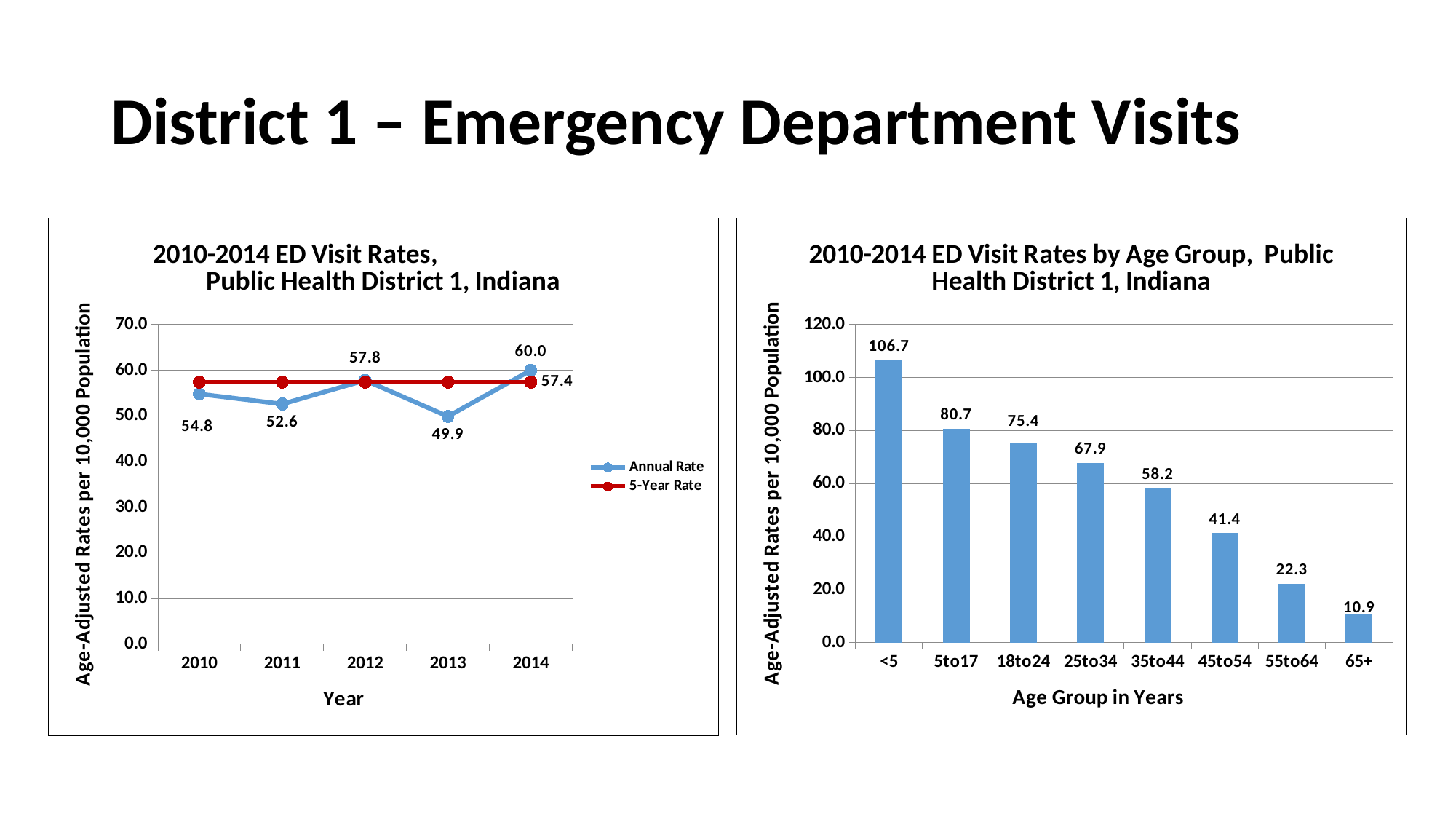

# District 1 – Emergency Department Visits

### Chart: 2010-2014 ED Visit Rates,                                Public Health District 1, Indiana

| Category | Annual Rate | 5-Year Rate |
|---|---|---|
| 2010 | 54.8 | 57.4 |
| 2011 | 52.6 | 57.4 |
| 2012 | 57.8 | 57.4 |
| 2013 | 49.9 | 57.4 |
| 2014 | 60.0 | 57.4 |

### Chart: 2010-2014 ED Visit Rates by Age Group,  Public Health District 1, Indiana

| Category | AARate |
|---|---|
| <5 | 106.70820902962232 |
| 5to17 | 80.70258750925993 |
| 18to24 | 75.3965481182765 |
| 25to34 | 67.91827520428733 |
| 35to44 | 58.15604026644257 |
| 45to54 | 41.38569380682719 |
| 55to64 | 22.28995914881208 |
| 65+ | 10.898785590759546 |